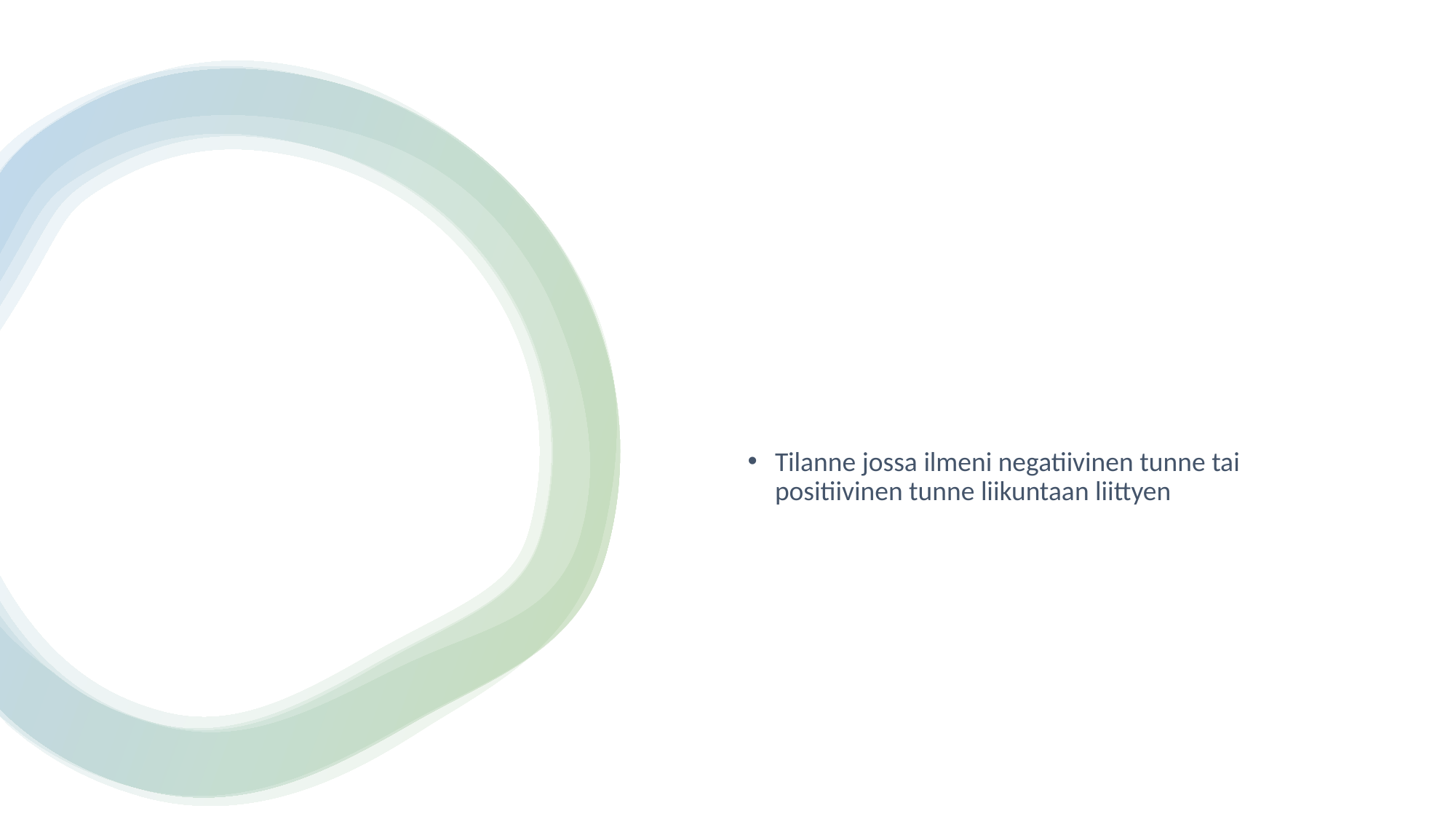

Tilanne jossa ilmeni negatiivinen tunne tai positiivinen tunne liikuntaan liittyen